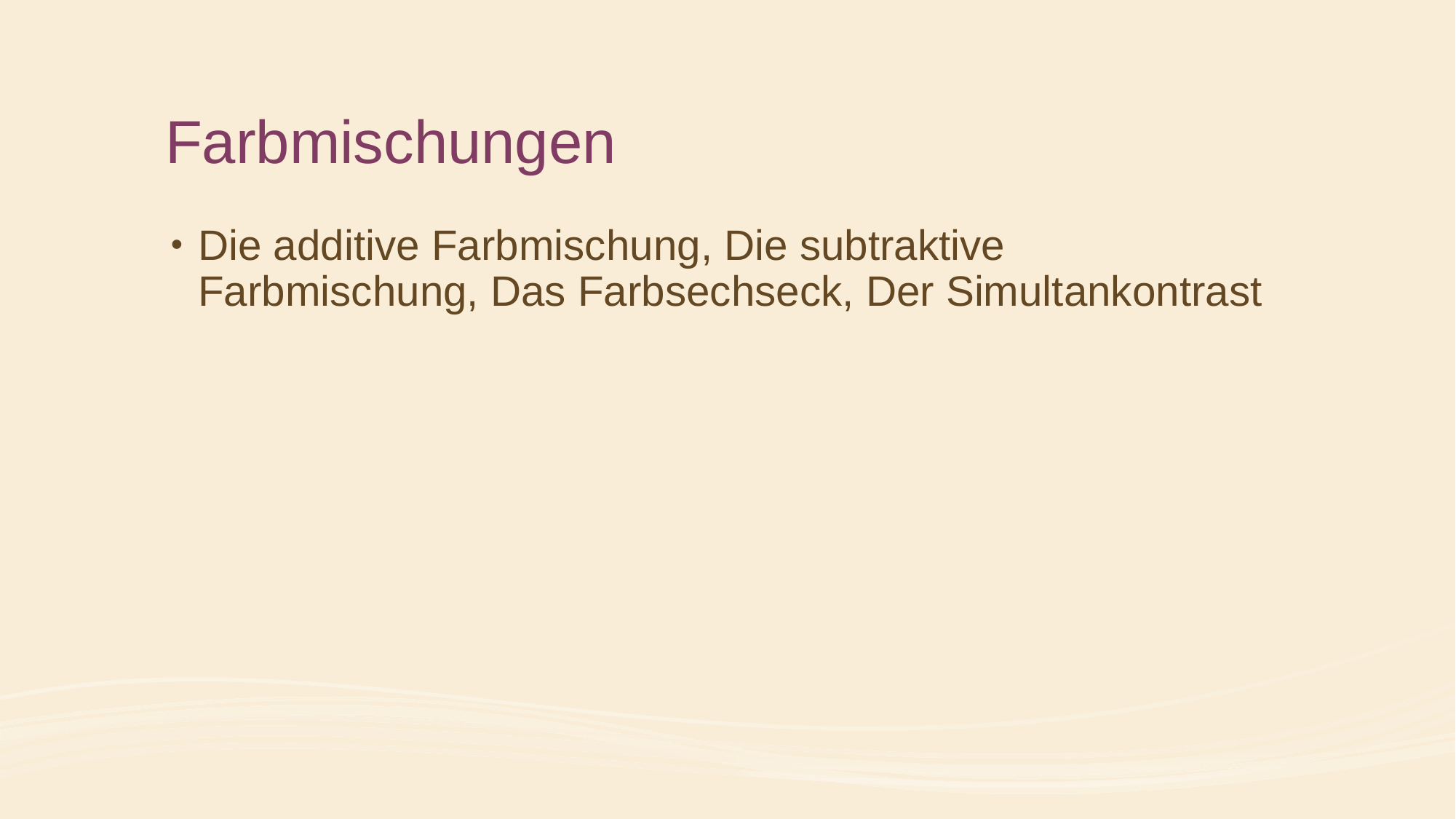

# Farbmischungen
Die additive Farbmischung, Die subtraktive Farbmischung, Das Farbsechseck, Der Simultankontrast